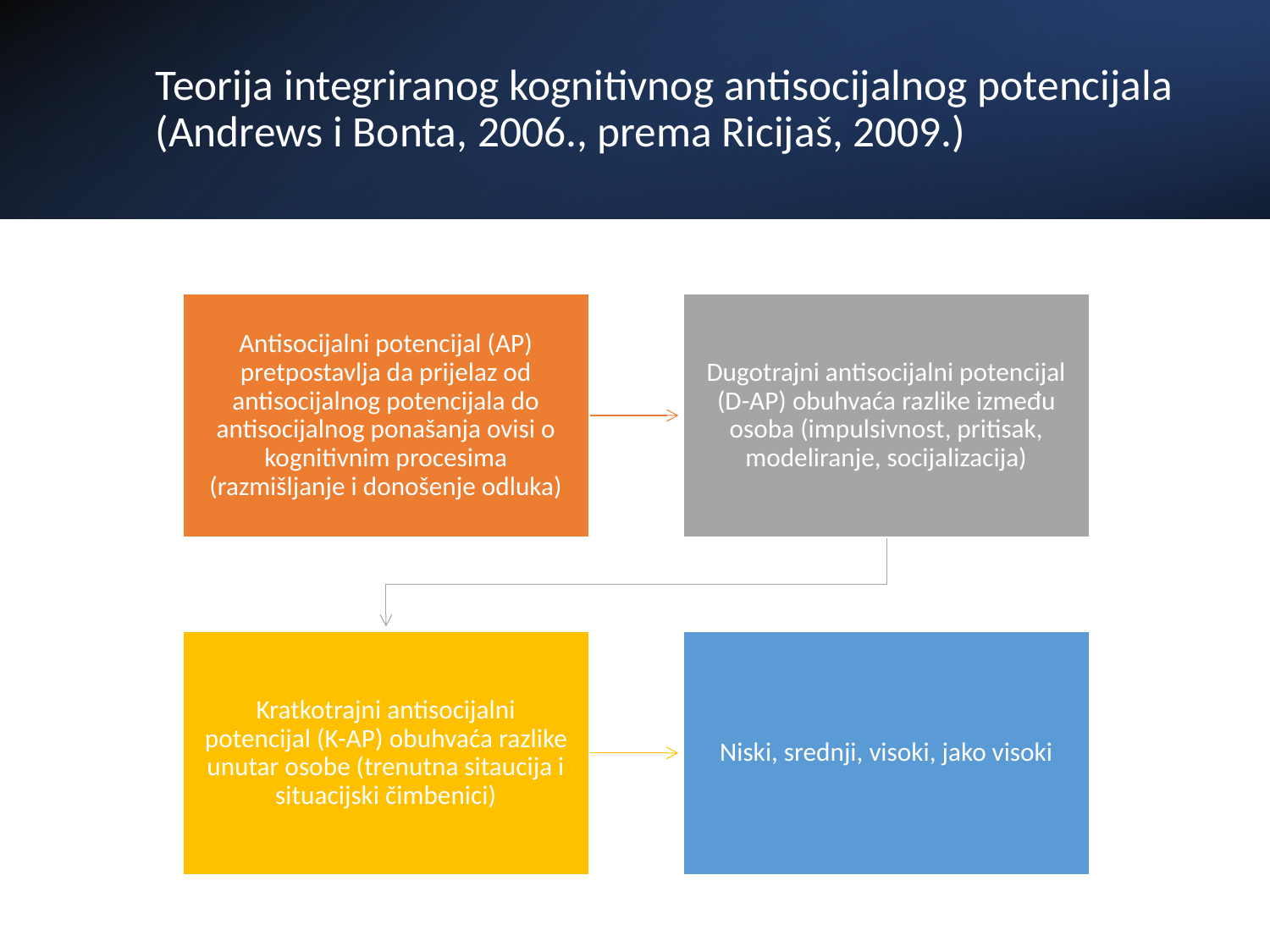

# Teorija integriranog kognitivnog antisocijalnog potencijala (Andrews i Bonta, 2006., prema Ricijaš, 2009.)

Antisocijalni potencijal (AP) pretpostavlja da prijelaz od antisocijalnog potencijala do antisocijalnog ponašanja ovisi o kognitivnim procesima (razmišljanje i donošenje odluka)

Dugotrajni antisocijalni potencijal (D-AP) obuhvaća razlike između osoba (impulsivnost, pritisak, modeliranje, socijalizacija)

Kratkotrajni antisocijalni potencijal (K-AP) obuhvaća razlike unutar osobe (trenutna sitaucija i situacijski čimbenici)
Niski, srednji, visoki, jako visoki